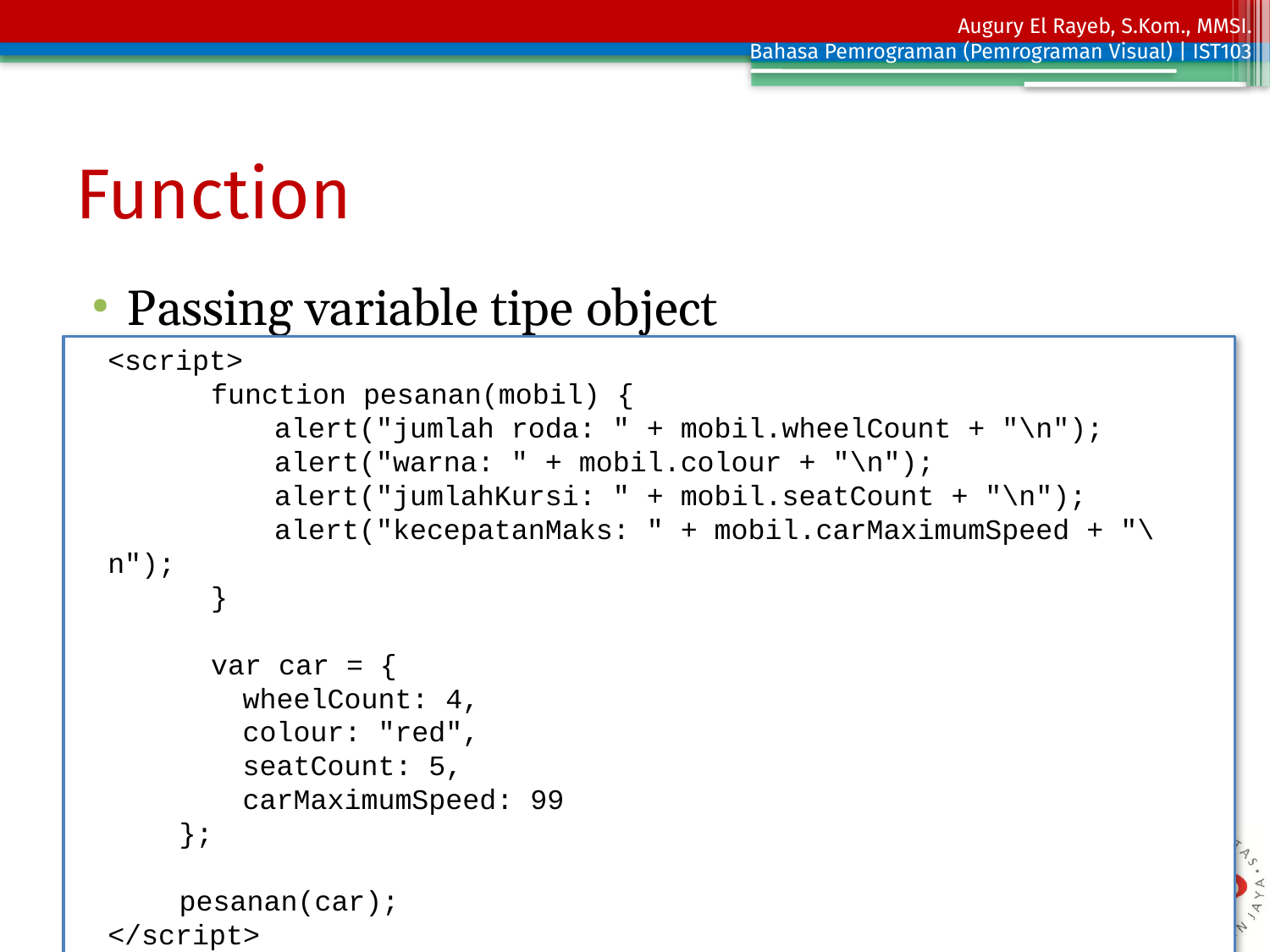

# Function
Passing variable tipe object
<script>
	function pesanan(mobil) {
		alert("jumlah roda: " + mobil.wheelCount + "\n");
		alert("warna: " + mobil.colour + "\n");
		alert("jumlahKursi: " + mobil.seatCount + "\n");
		alert("kecepatanMaks: " + mobil.carMaximumSpeed + "\n");
	}

	var car = {
		wheelCount: 4,
		colour: "red",
		seatCount: 5,
		carMaximumSpeed: 99
	};

	pesanan(car);
</script>